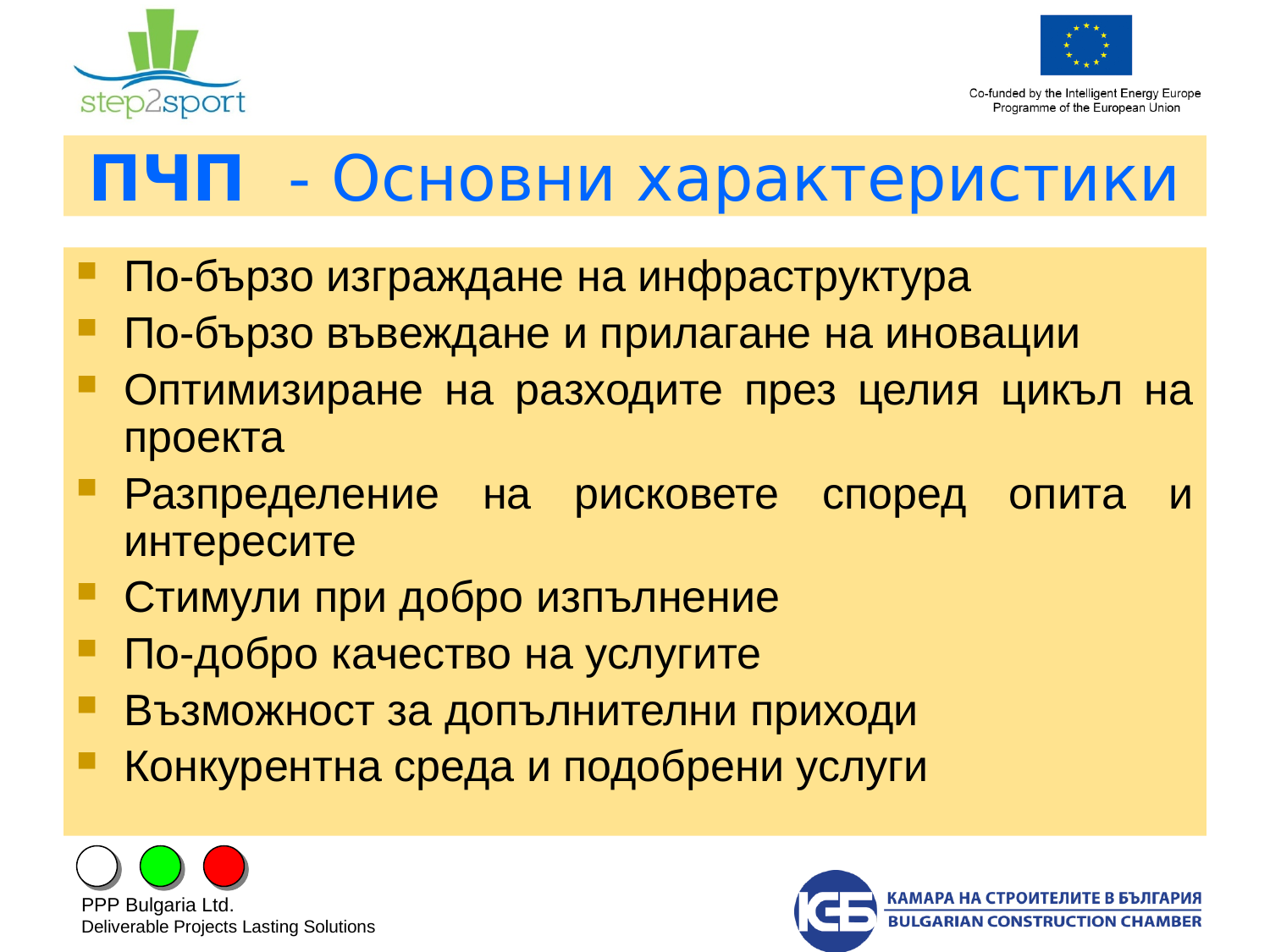

# ПЧП  - Основни характеристики
По-бързо изграждане на инфраструктура
По-бързо въвеждане и прилагане на иновации
Оптимизиране на разходите през целия цикъл на проекта
Разпределение на рисковете според опита и интересите
Стимули при добро изпълнение
По-добро качество на услугите
Възможност за допълнителни приходи
Конкурентна среда и подобрени услуги